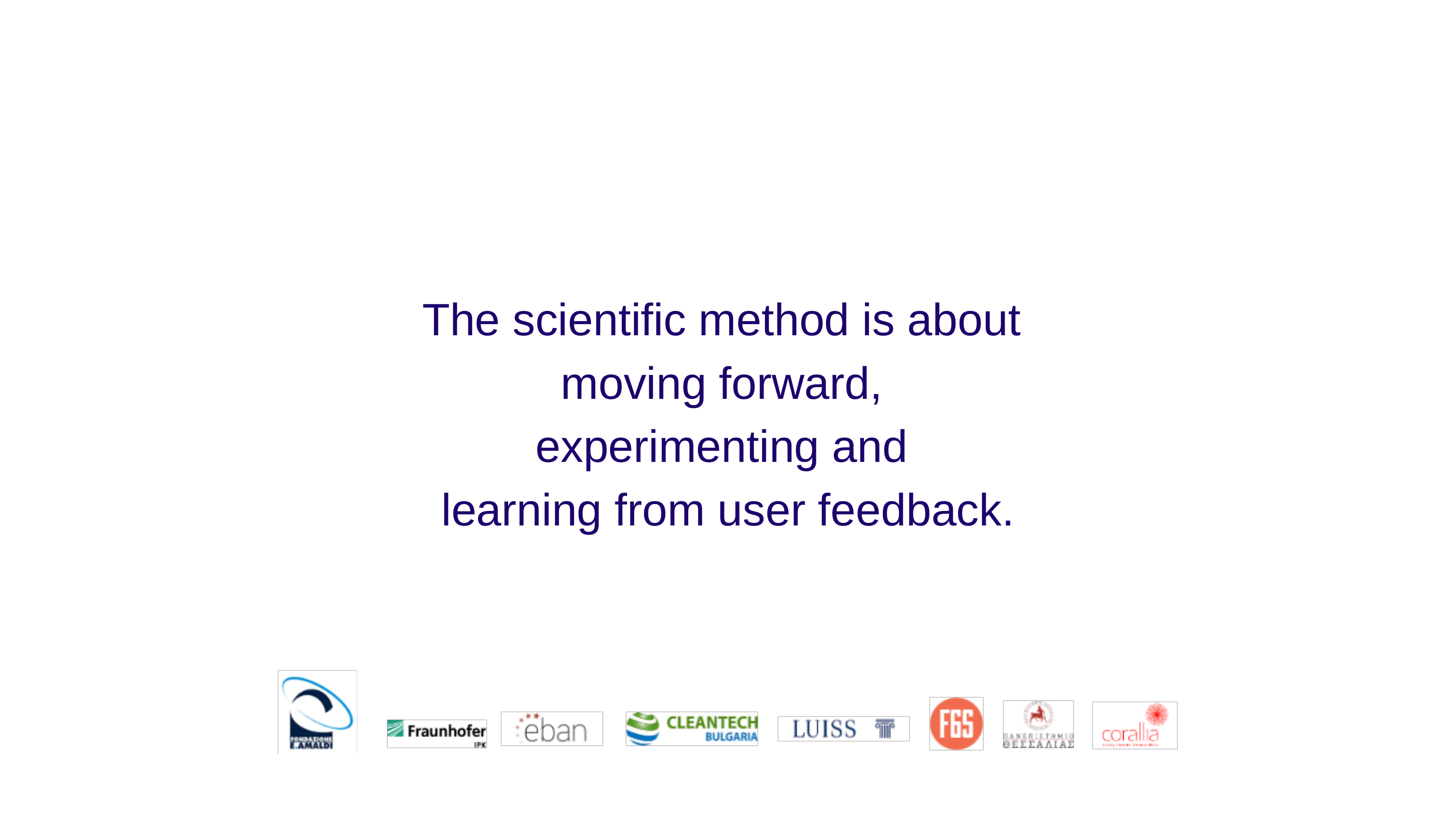

The scientific method is about
moving forward,
experimenting and
learning from user feedback.